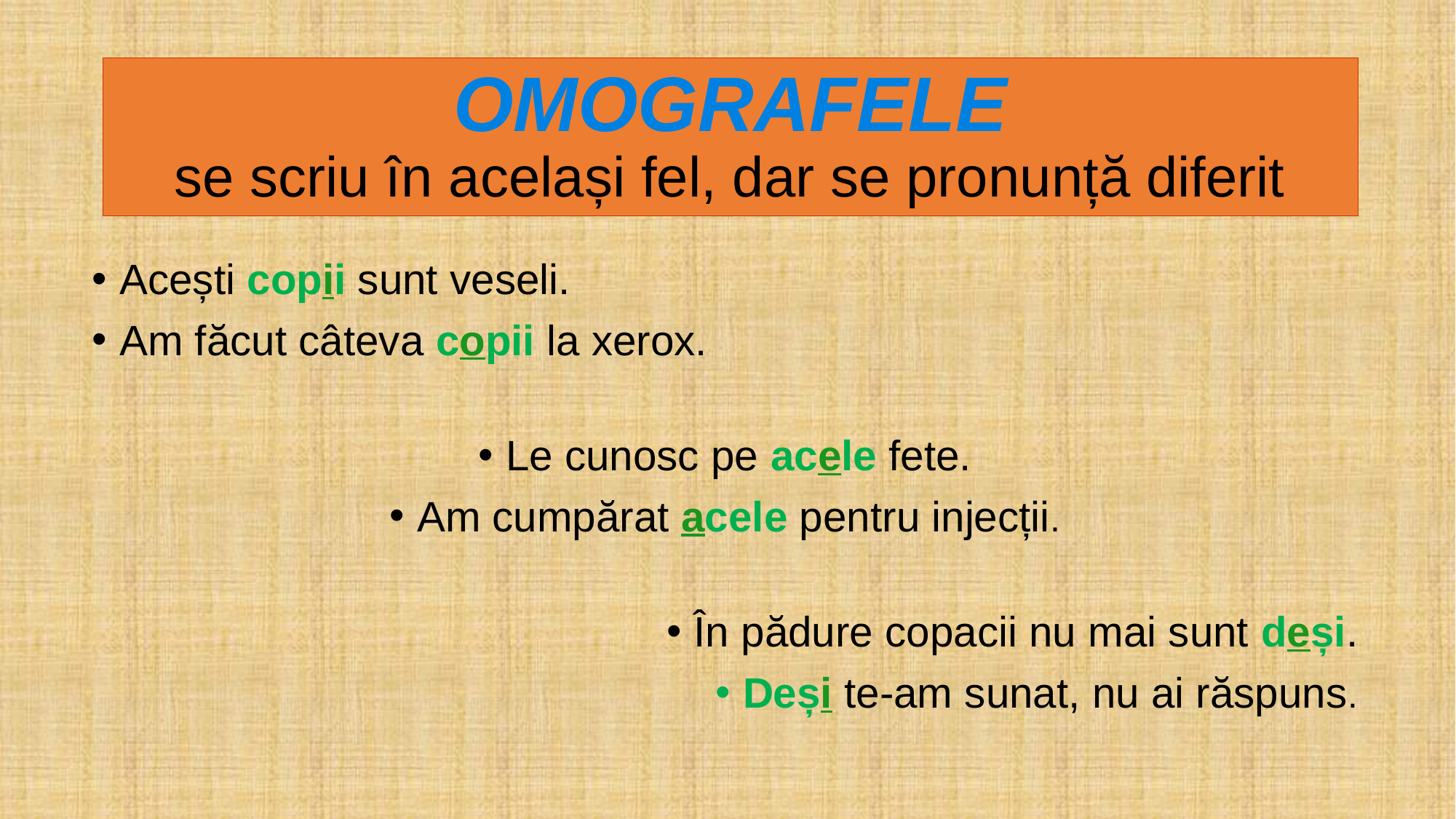

# OMOGRAFELE se scriu în același fel, dar se pronunță diferit
Acești copii sunt veseli.
Am făcut câteva copii la xerox.

Le cunosc pe acele fete.
Am cumpărat acele pentru injecții.

În pădure copacii nu mai sunt deși.
Deși te-am sunat, nu ai răspuns.